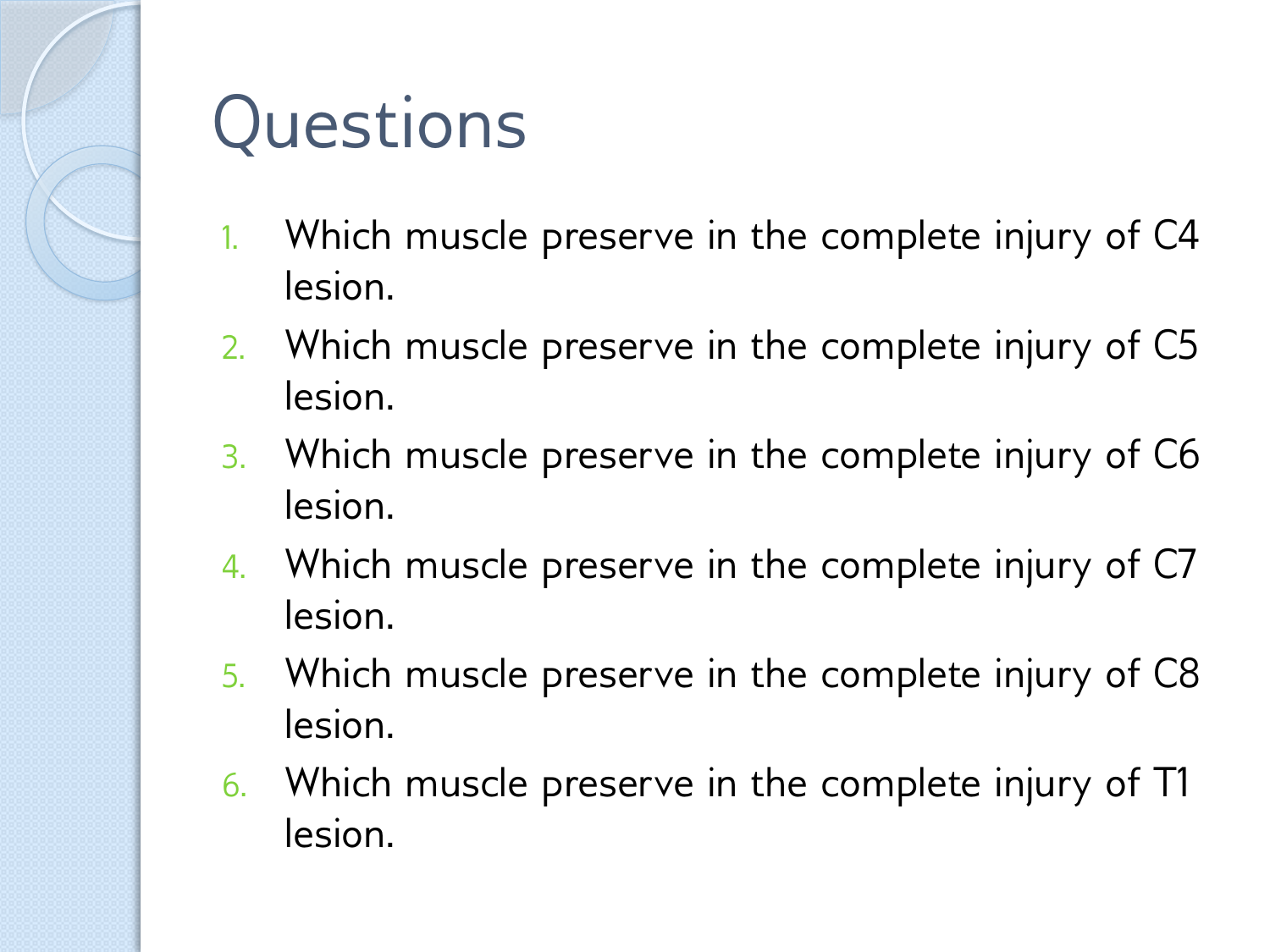

# Questions
Which muscle preserve in the complete injury of C4 lesion.
Which muscle preserve in the complete injury of C5 lesion.
Which muscle preserve in the complete injury of C6 lesion.
Which muscle preserve in the complete injury of C7 lesion.
Which muscle preserve in the complete injury of C8 lesion.
Which muscle preserve in the complete injury of T1 lesion.